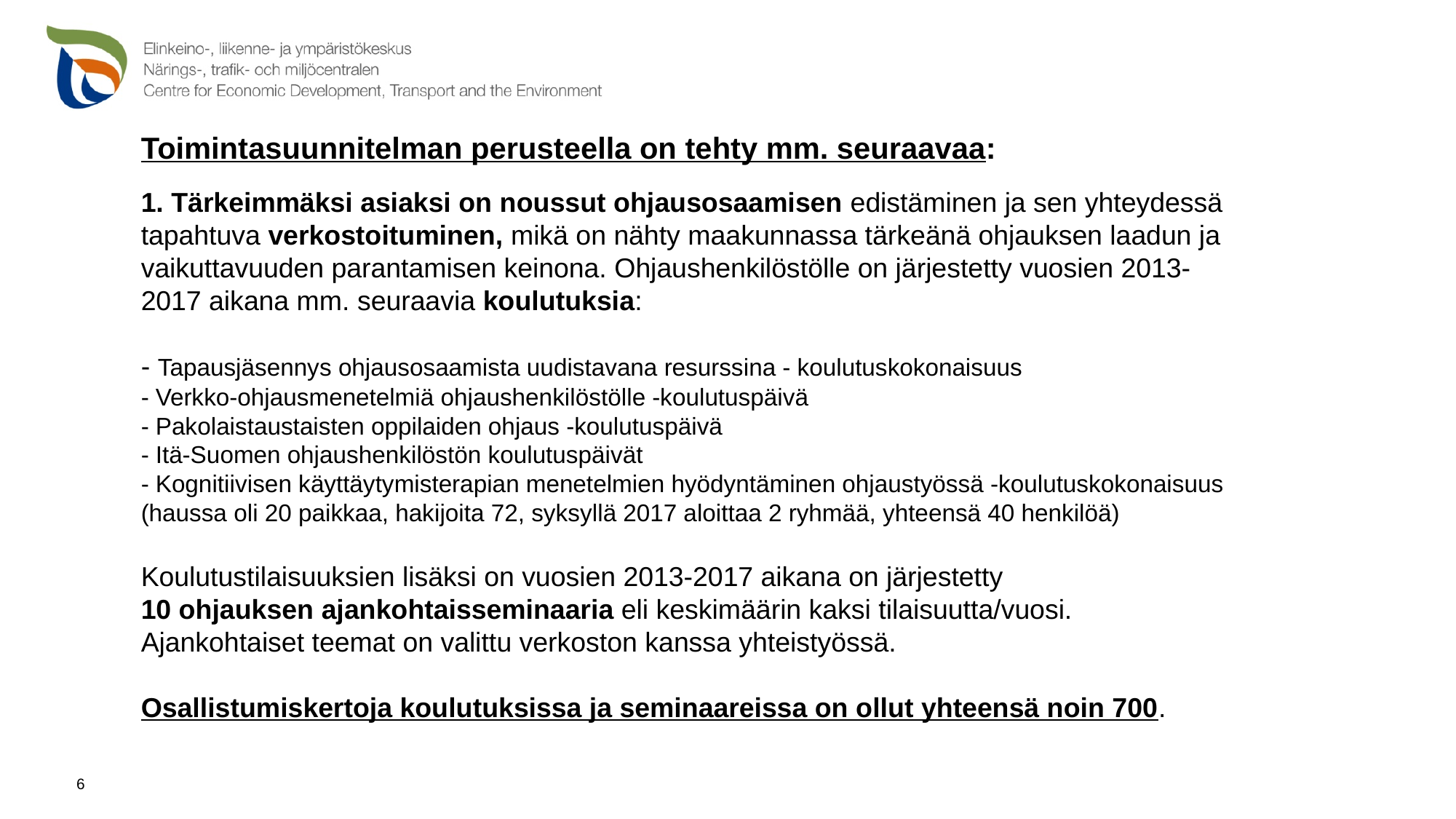

# Toimintasuunnitelman perusteella on tehty mm. seuraavaa:
1. Tärkeimmäksi asiaksi on noussut ohjausosaamisen edistäminen ja sen yhteydessä tapahtuva verkostoituminen, mikä on nähty maakunnassa tärkeänä ohjauksen laadun ja vaikuttavuuden parantamisen keinona. Ohjaushenkilöstölle on järjestetty vuosien 2013-2017 aikana mm. seuraavia koulutuksia:

- Tapausjäsennys ohjausosaamista uudistavana resurssina - koulutuskokonaisuus
- Verkko-ohjausmenetelmiä ohjaushenkilöstölle -koulutuspäivä
- Pakolaistaustaisten oppilaiden ohjaus -koulutuspäivä
- Itä-Suomen ohjaushenkilöstön koulutuspäivät
- Kognitiivisen käyttäytymisterapian menetelmien hyödyntäminen ohjaustyössä -koulutuskokonaisuus (haussa oli 20 paikkaa, hakijoita 72, syksyllä 2017 aloittaa 2 ryhmää, yhteensä 40 henkilöä)

Koulutustilaisuuksien lisäksi on vuosien 2013-2017 aikana on järjestetty
10 ohjauksen ajankohtaisseminaaria eli keskimäärin kaksi tilaisuutta/vuosi. Ajankohtaiset teemat on valittu verkoston kanssa yhteistyössä.

Osallistumiskertoja koulutuksissa ja seminaareissa on ollut yhteensä noin 700.

6